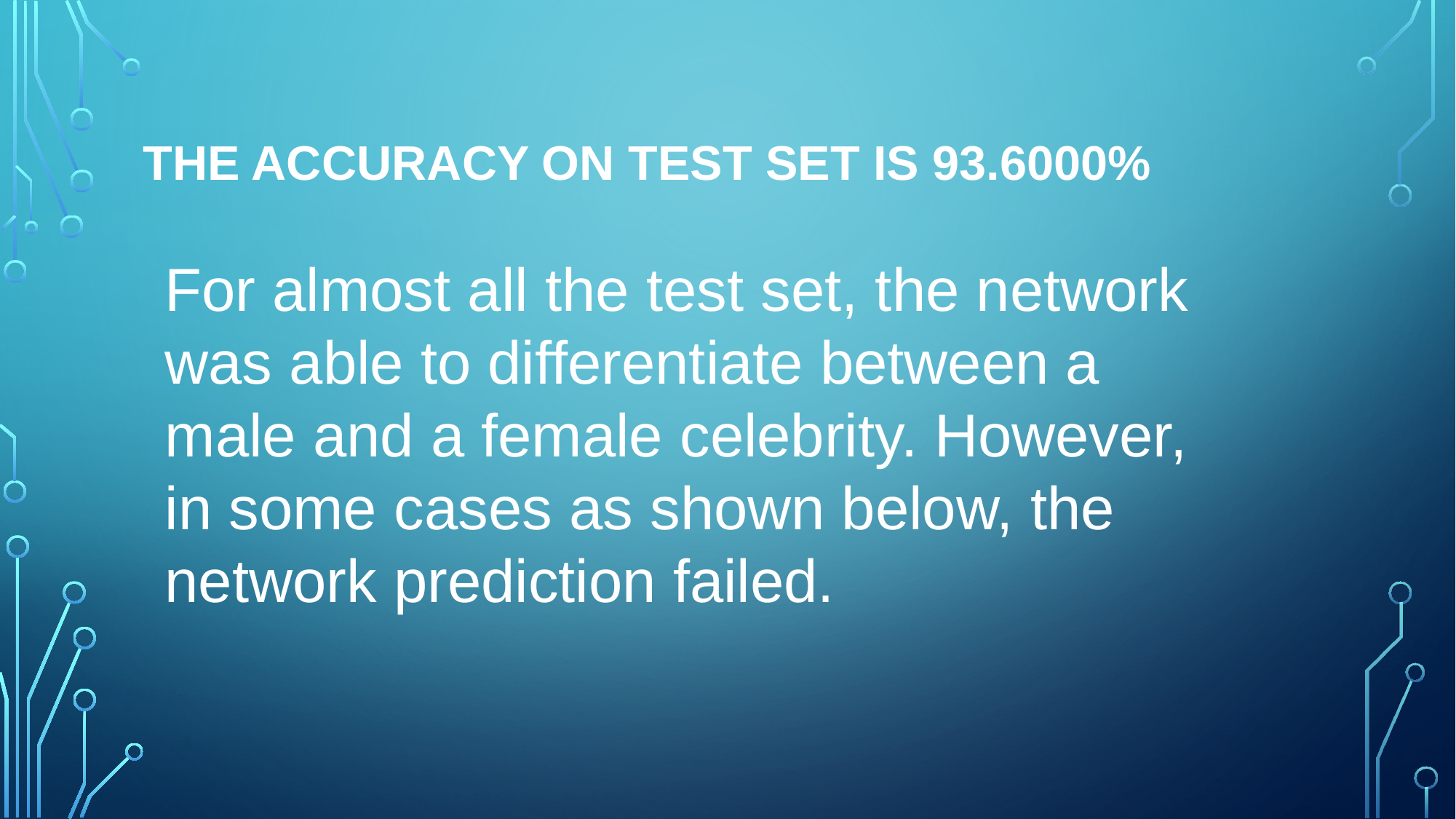

# THE ACCURACY ON TEST SET IS 93.6000%
For almost all the test set, the network was able to differentiate between a male and a female celebrity. However, in some cases as shown below, the network prediction failed.